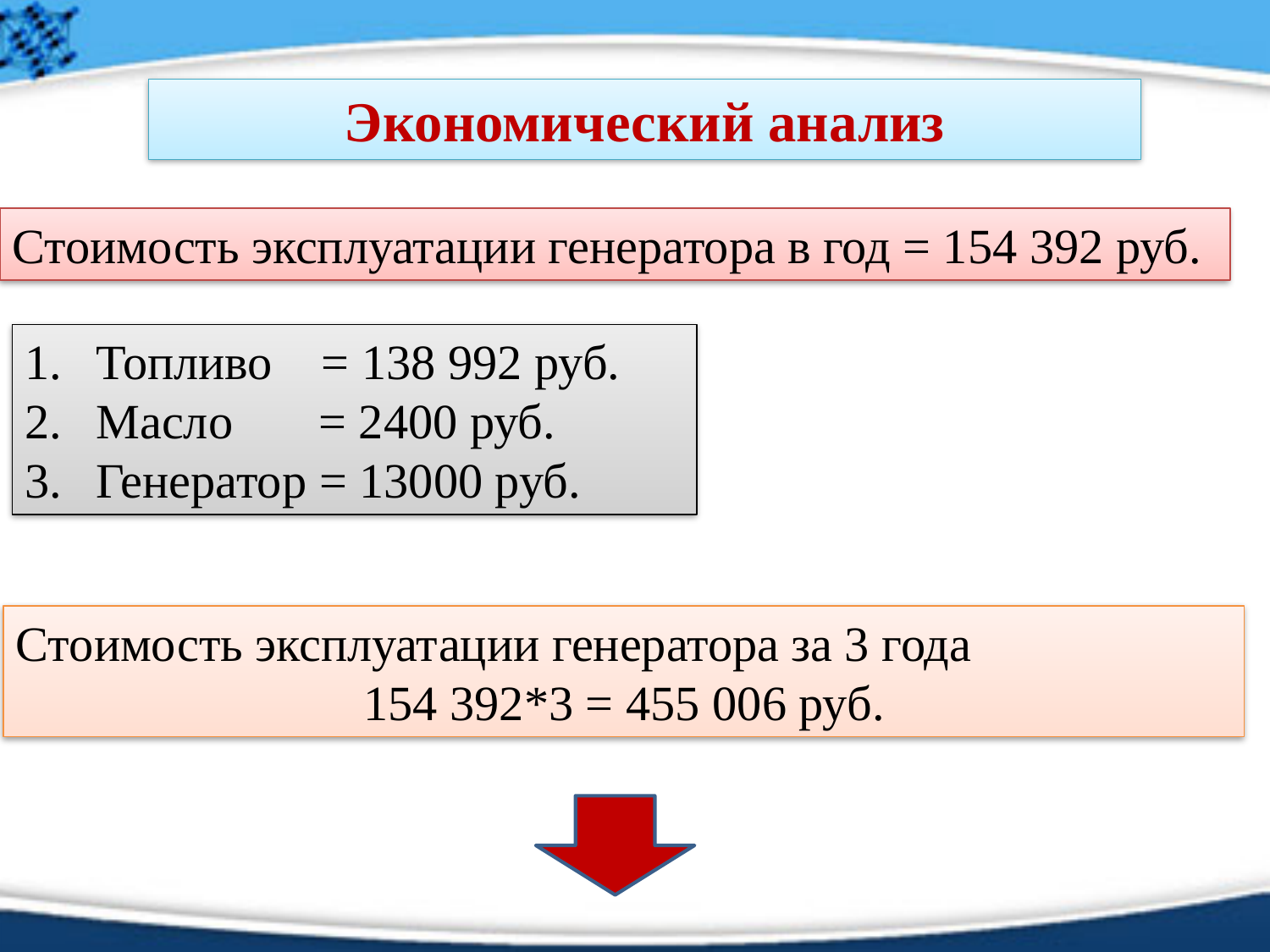

Экономический анализ
Стоимость эксплуатации генератора в год = 154 392 руб.
Топливо    = 138 992 руб.
Масло       = 2400 руб.
Генератор = 13000 руб.
Стоимость эксплуатации генератора за 3 года
154 392*3 = 455 006 руб.